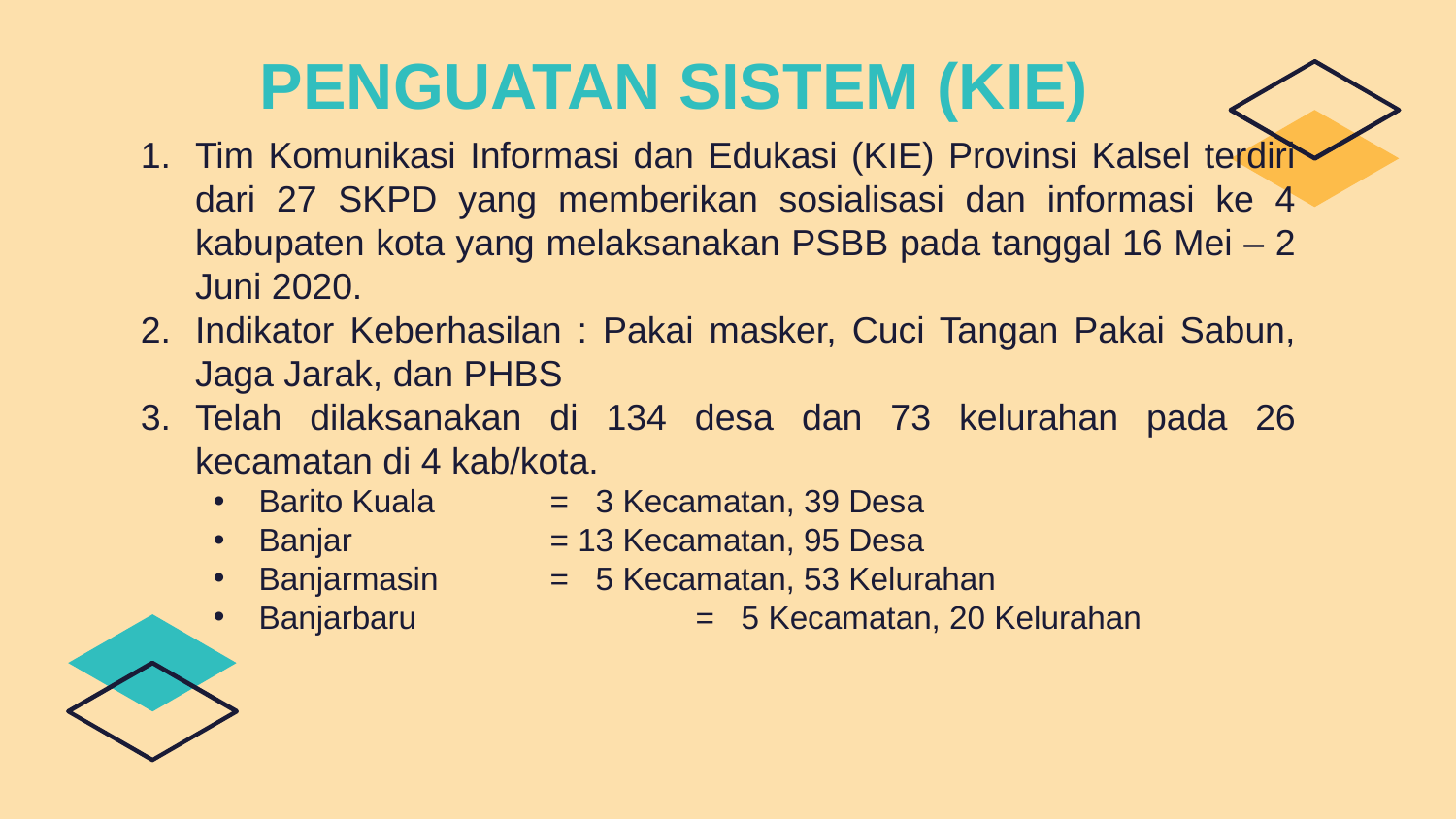

# PENGUATAN SISTEM (KIE)
Tim Komunikasi Informasi dan Edukasi (KIE) Provinsi Kalsel terdiri dari 27 SKPD yang memberikan sosialisasi dan informasi ke 4 kabupaten kota yang melaksanakan PSBB pada tanggal 16 Mei – 2 Juni 2020.
Indikator Keberhasilan : Pakai masker, Cuci Tangan Pakai Sabun, Jaga Jarak, dan PHBS
Telah dilaksanakan di 134 desa dan 73 kelurahan pada 26 kecamatan di 4 kab/kota.
Barito Kuala 	=   3 Kecamatan, 39 Desa
Banjar		= 13 Kecamatan, 95 Desa
Banjarmasin	=   5 Kecamatan, 53 Kelurahan
Banjarbaru 		=   5 Kecamatan, 20 Kelurahan